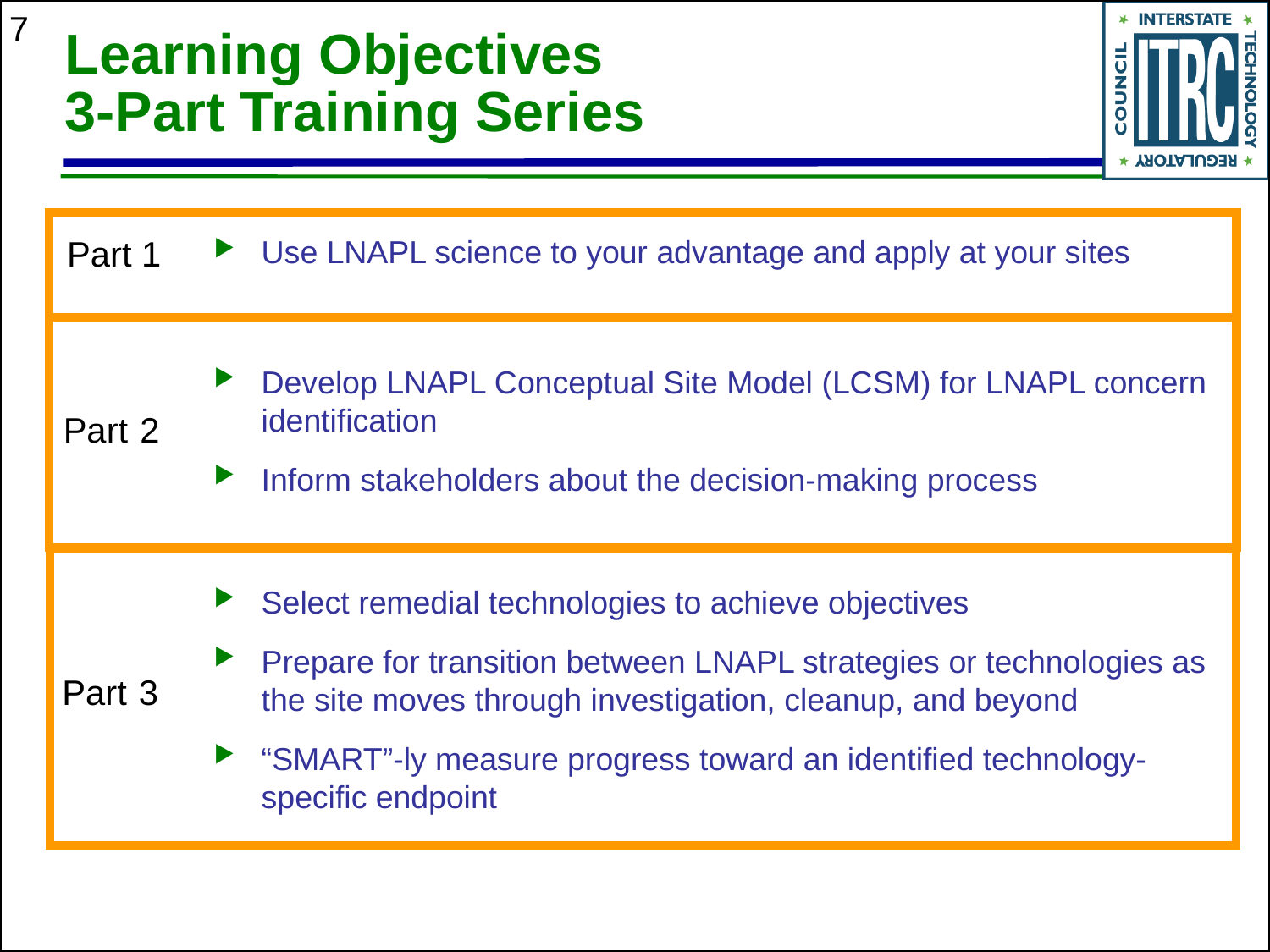

7
# Learning Objectives 3-Part Training Series

Part 1
Use LNAPL science to your advantage and apply at your sites

Develop LNAPL Conceptual Site Model (LCSM) for LNAPL concern identification
Inform stakeholders about the decision-making process

Select remedial technologies to achieve objectives
Prepare for transition between LNAPL strategies or technologies as the site moves through investigation, cleanup, and beyond
“SMART”-ly measure progress toward an identified technology-specific endpoint

Part 2

Part 3